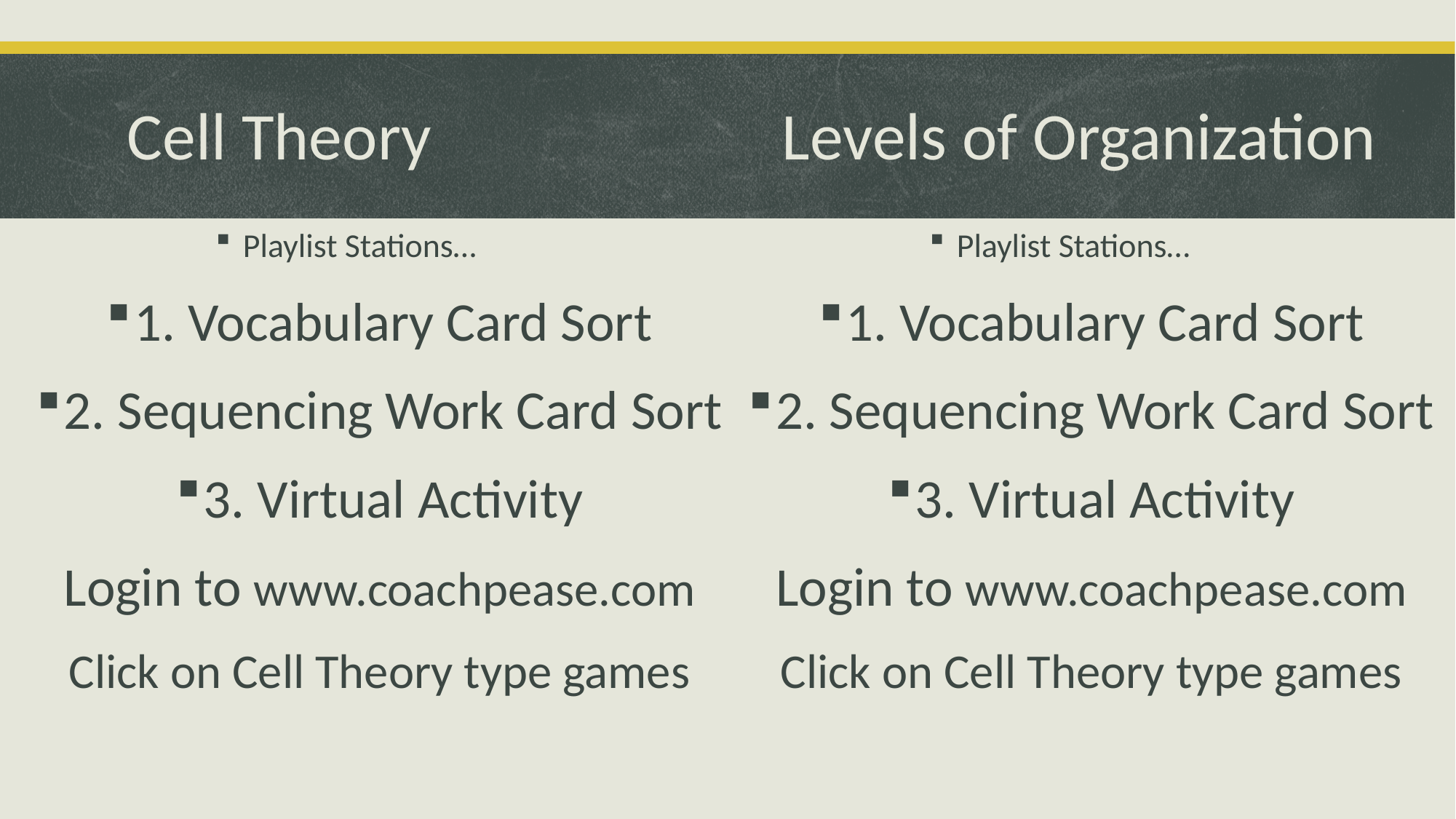

Cell Theory				Levels of Organization
Playlist Stations…
Playlist Stations…
1. Vocabulary Card Sort
2. Sequencing Work Card Sort
3. Virtual Activity
Login to www.coachpease.com
Click on Cell Theory type games
1. Vocabulary Card Sort
2. Sequencing Work Card Sort
3. Virtual Activity
Login to www.coachpease.com
Click on Cell Theory type games